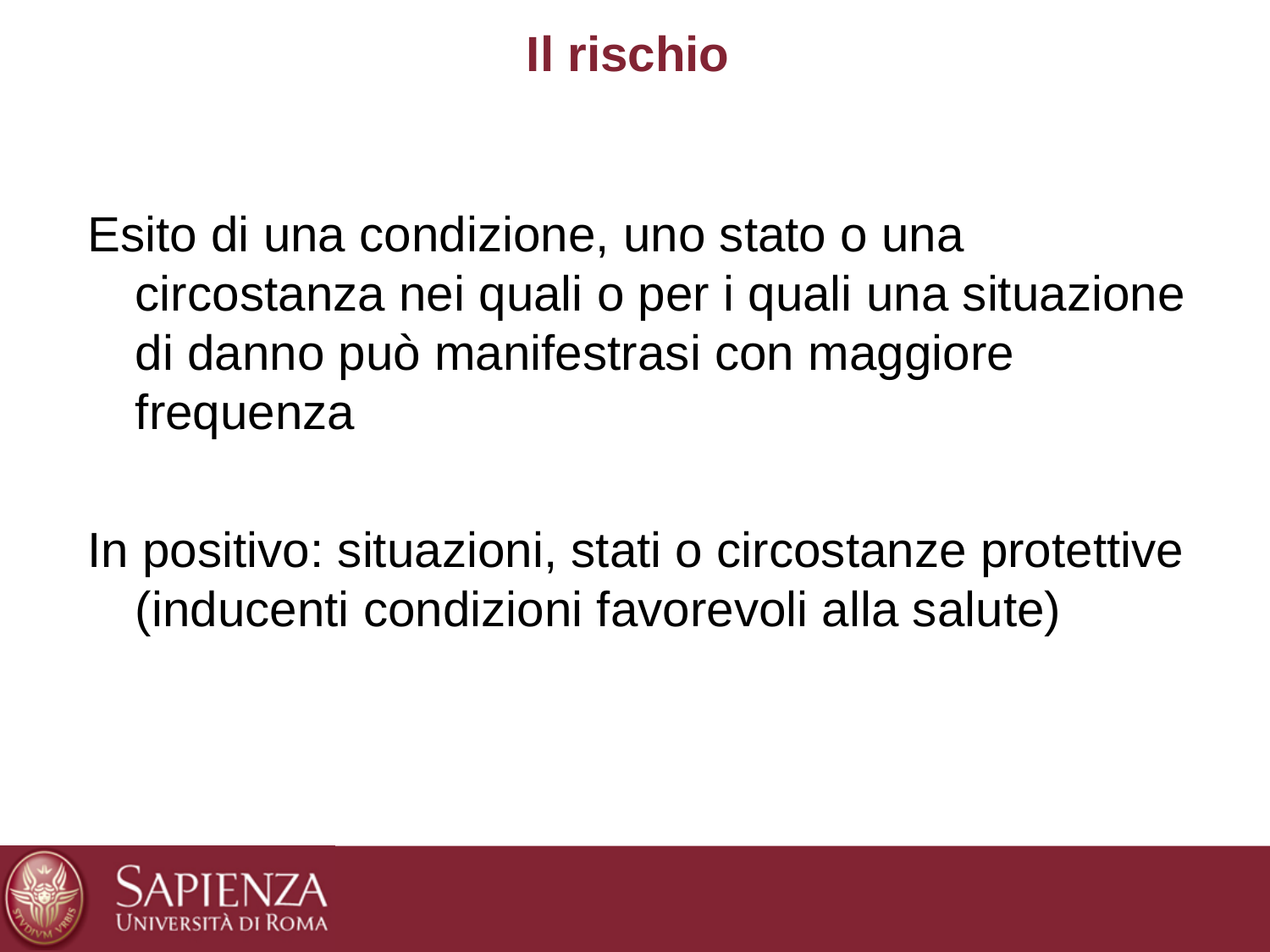

# Il rischio
Esito di una condizione, uno stato o una circostanza nei quali o per i quali una situazione di danno può manifestrasi con maggiore frequenza

In positivo: situazioni, stati o circostanze protettive (inducenti condizioni favorevoli alla salute)